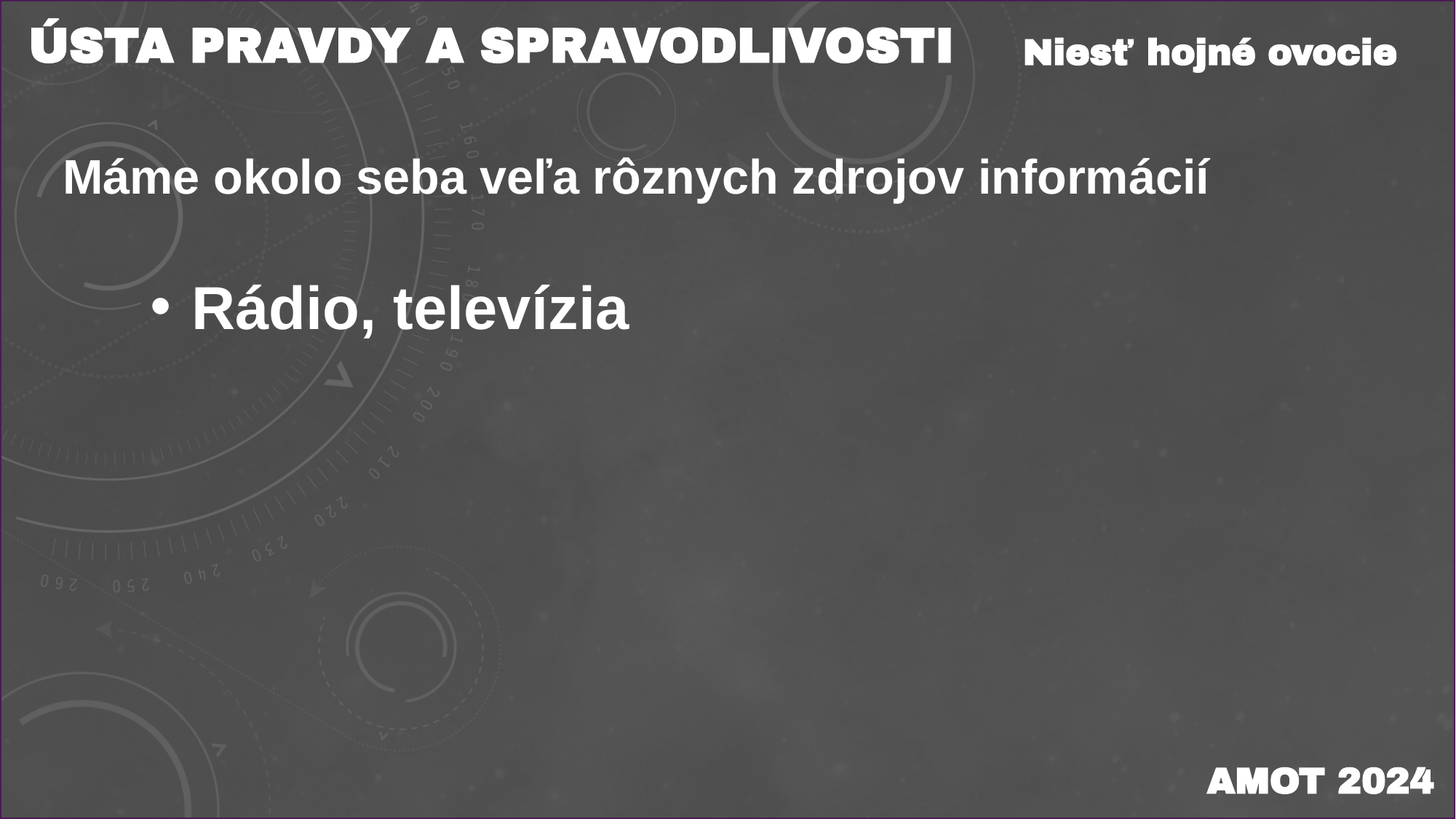

ÚSTA PRAVDY A SPRAVODLIVOSTI
Niesť hojné ovocie
Máme okolo seba veľa rôznych zdrojov informácií
Rádio, televízia
AMOT 2024